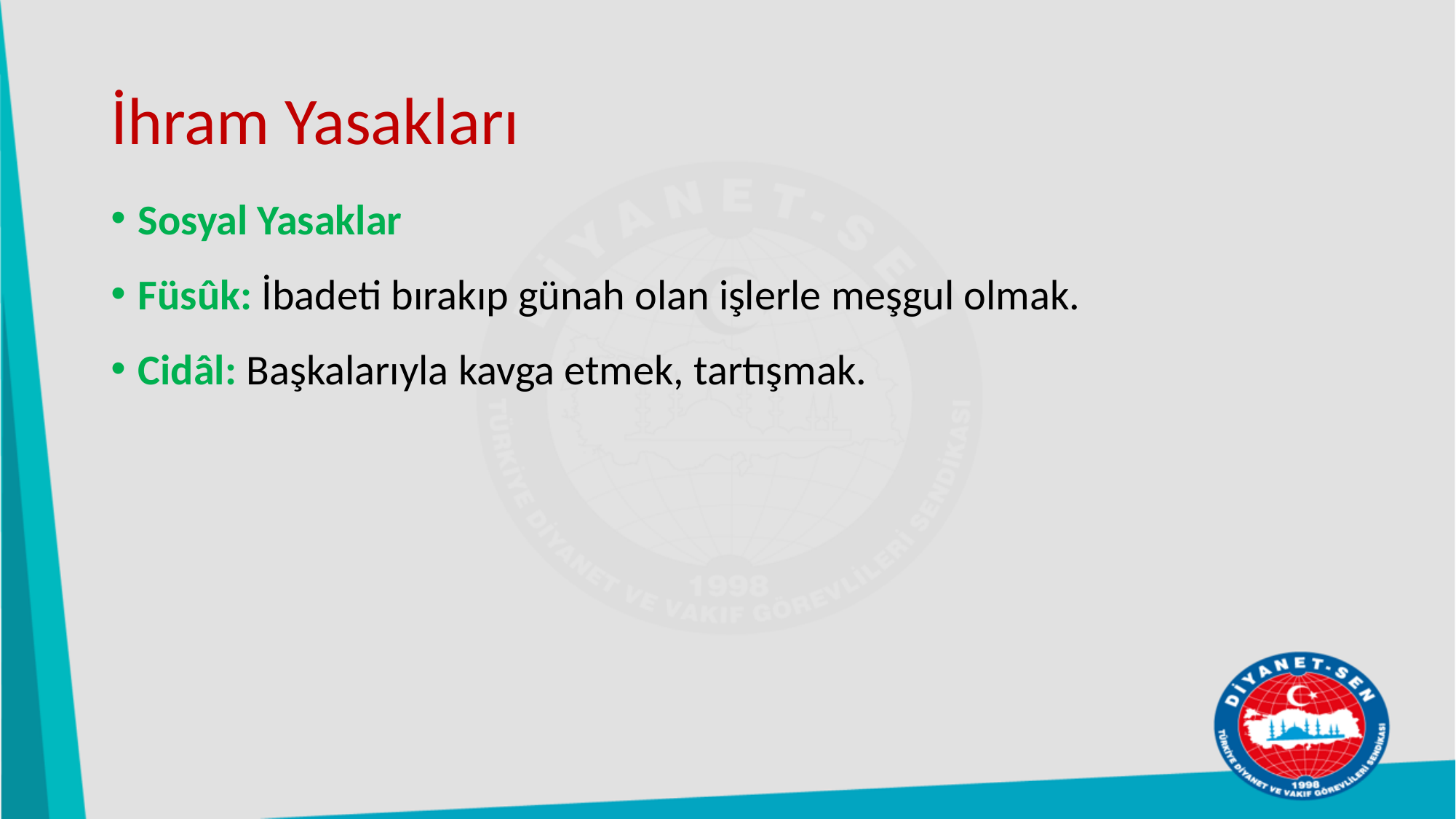

# İhram Yasakları
Sosyal Yasaklar
Füsûk: İbadeti bırakıp günah olan işlerle meşgul olmak.
Cidâl: Başkalarıyla kavga etmek, tartışmak.